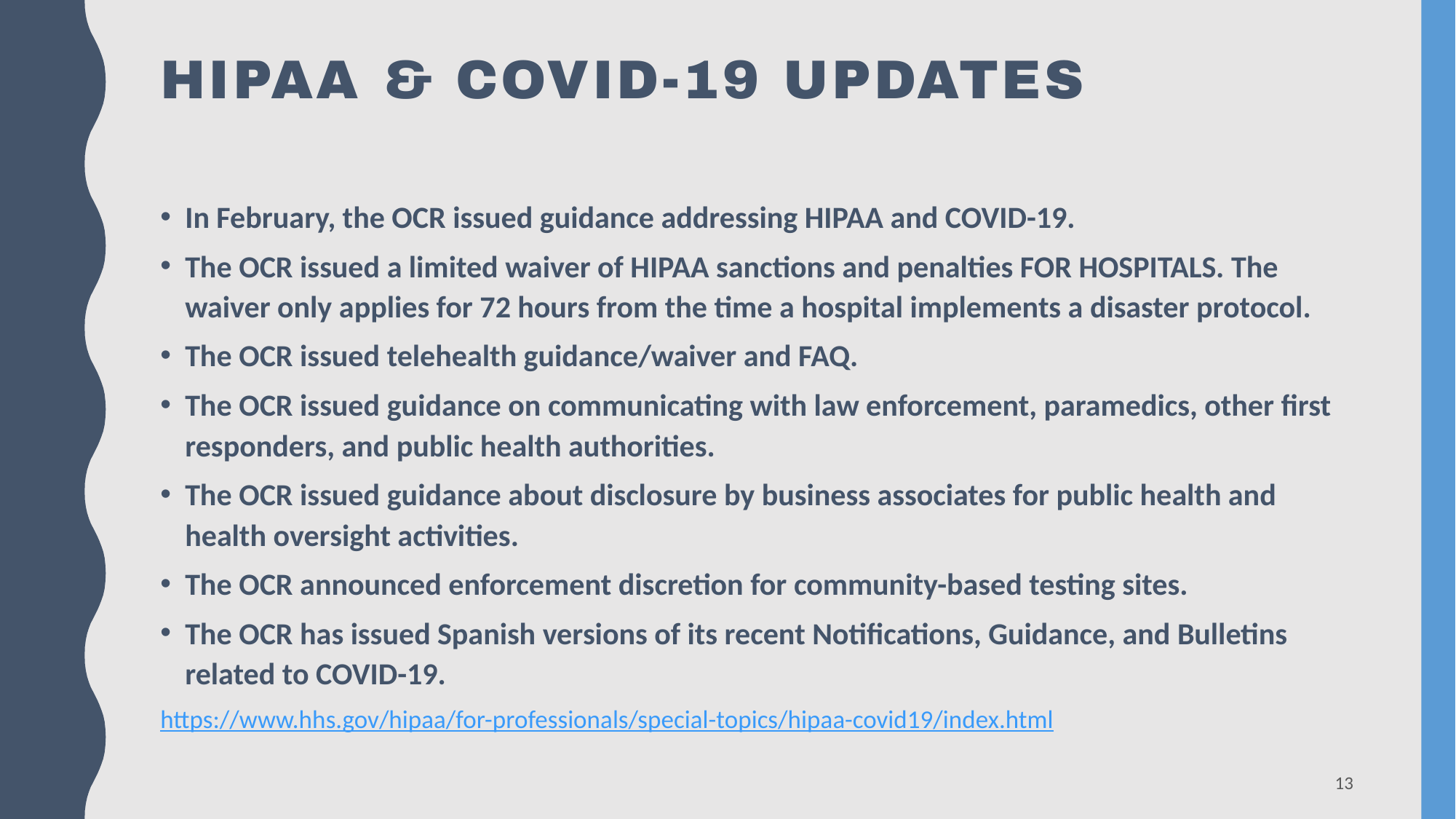

# Hipaa & Covid-19 updates
In February, the OCR issued guidance addressing HIPAA and COVID-19.
The OCR issued a limited waiver of HIPAA sanctions and penalties FOR HOSPITALS. The waiver only applies for 72 hours from the time a hospital implements a disaster protocol.
The OCR issued telehealth guidance/waiver and FAQ.
The OCR issued guidance on communicating with law enforcement, paramedics, other first responders, and public health authorities.
The OCR issued guidance about disclosure by business associates for public health and health oversight activities.
The OCR announced enforcement discretion for community-based testing sites.
The OCR has issued Spanish versions of its recent Notifications, Guidance, and Bulletins related to COVID-19.
https://www.hhs.gov/hipaa/for-professionals/special-topics/hipaa-covid19/index.html

13